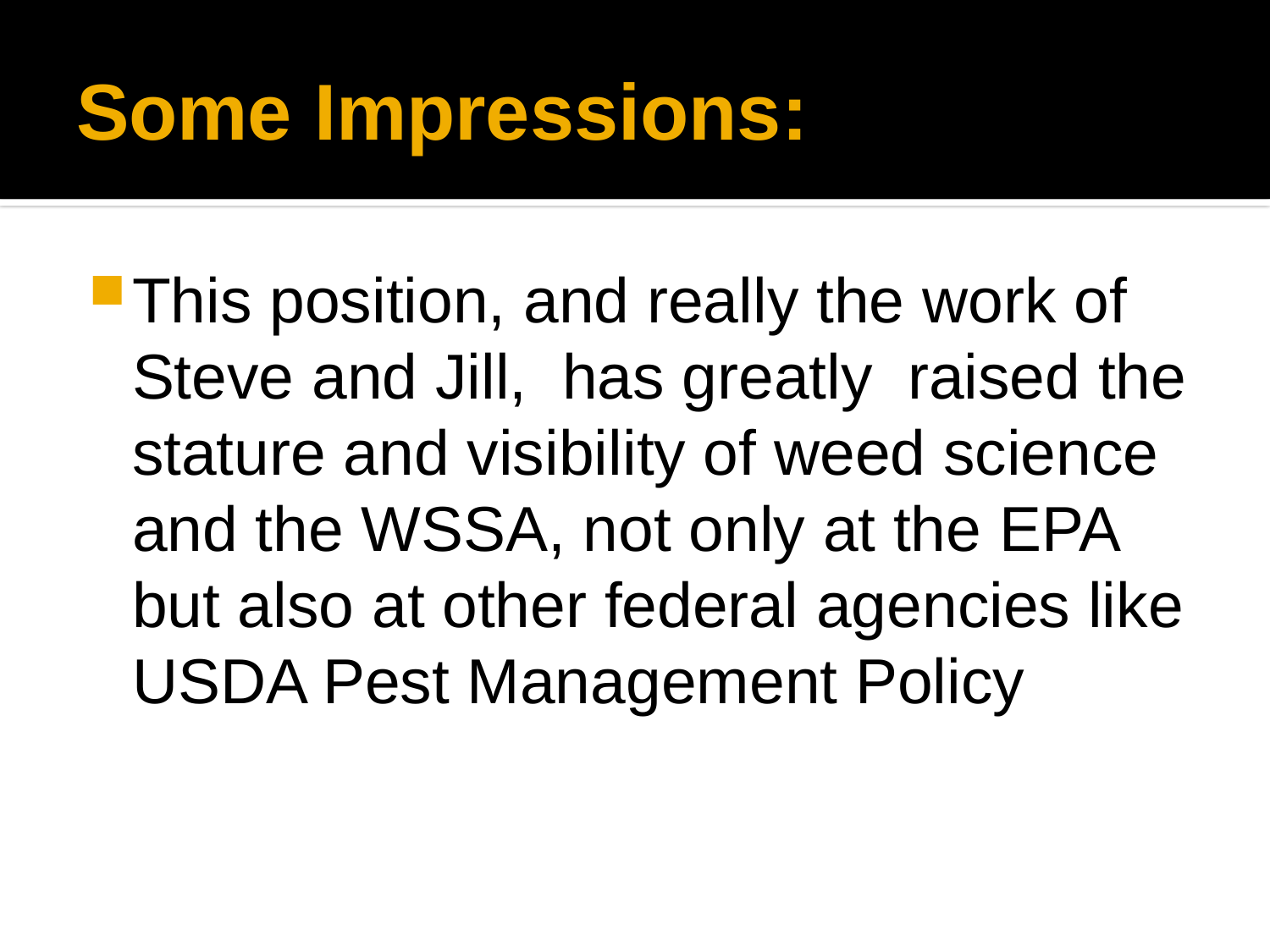

# Some Impressions:
This position, and really the work of Steve and Jill,  has greatly  raised the stature and visibility of weed science and the WSSA, not only at the EPA but also at other federal agencies like USDA Pest Management Policy